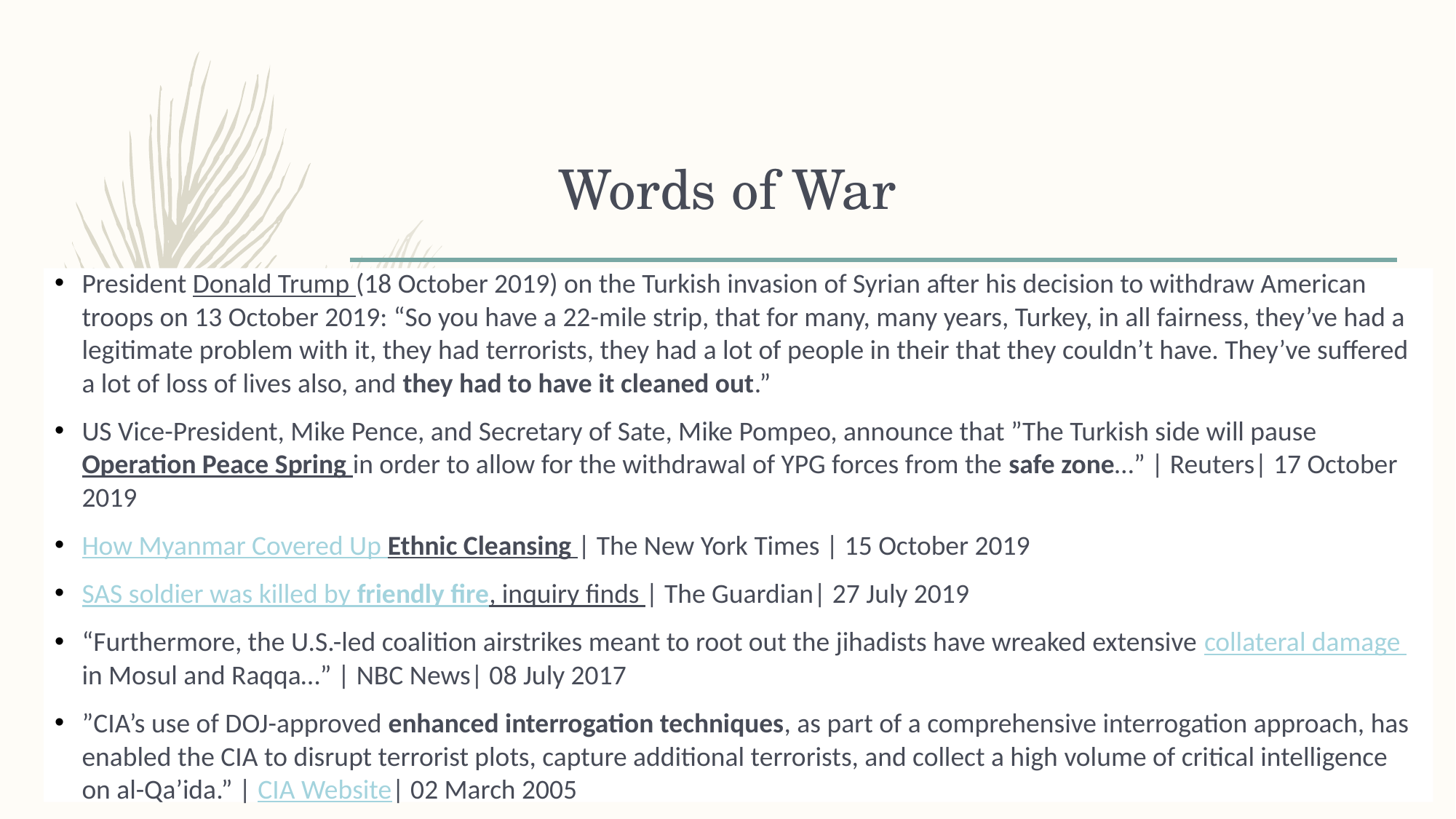

# Words of War
President Donald Trump (18 October 2019) on the Turkish invasion of Syrian after his decision to withdraw American troops on 13 October 2019: “So you have a 22-mile strip, that for many, many years, Turkey, in all fairness, they’ve had a legitimate problem with it, they had terrorists, they had a lot of people in their that they couldn’t have. They’ve suffered a lot of loss of lives also, and they had to have it cleaned out.”
US Vice-President, Mike Pence, and Secretary of Sate, Mike Pompeo, announce that ”The Turkish side will pause Operation Peace Spring in order to allow for the withdrawal of YPG forces from the safe zone…” | Reuters| 17 October 2019
How Myanmar Covered Up Ethnic Cleansing | The New York Times | 15 October 2019
SAS soldier was killed by friendly fire, inquiry finds | The Guardian| 27 July 2019
“Furthermore, the U.S.-led coalition airstrikes meant to root out the jihadists have wreaked extensive collateral damage in Mosul and Raqqa…” | NBC News| 08 July 2017
”CIA’s use of DOJ-approved enhanced interrogation techniques, as part of a comprehensive interrogation approach, has enabled the CIA to disrupt terrorist plots, capture additional terrorists, and collect a high volume of critical intelligence on al-Qa’ida.” | CIA Website| 02 March 2005